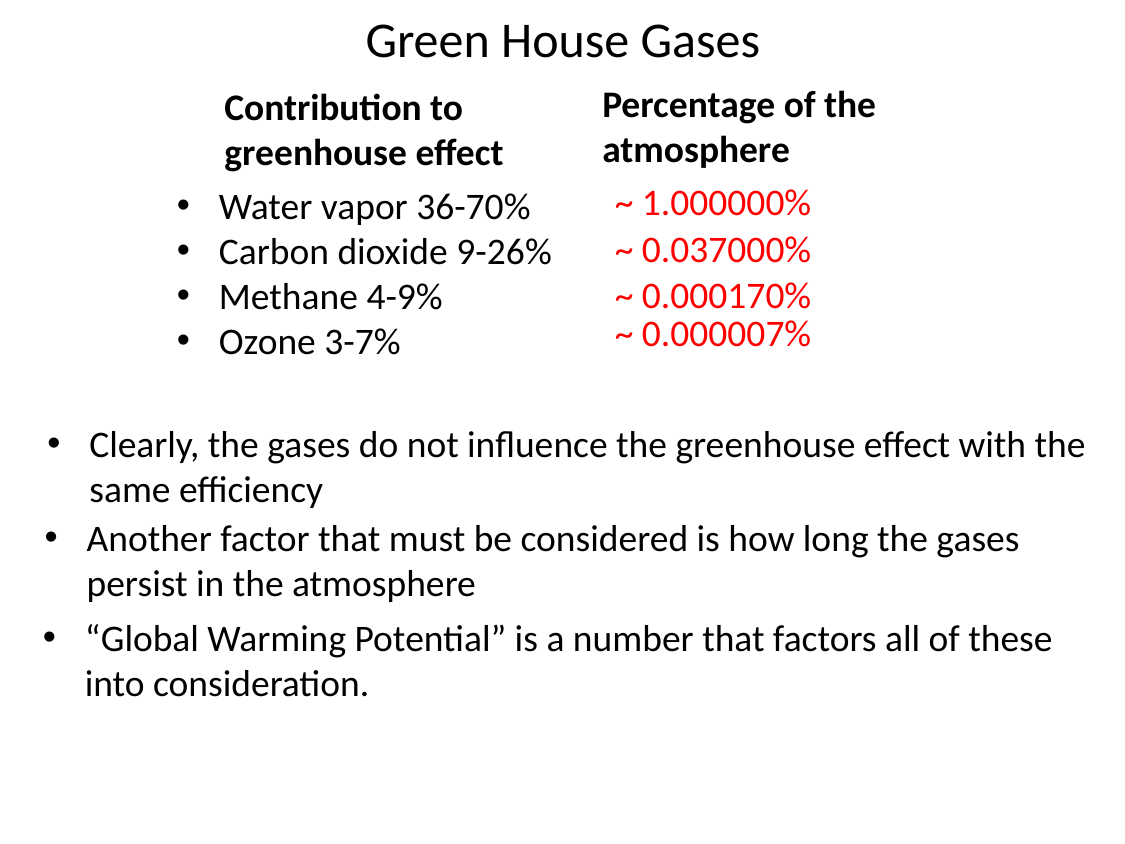

Green House Gases
Percentage of the atmosphere
Contribution to greenhouse effect
~ 1.000000%
Water vapor 36-70%
Carbon dioxide 9-26%
Methane 4-9%
Ozone 3-7%
~ 0.037000%
~ 0.000170%
~ 0.000007%
Clearly, the gases do not influence the greenhouse effect with the same efficiency
Another factor that must be considered is how long the gases persist in the atmosphere
“Global Warming Potential” is a number that factors all of these into consideration.